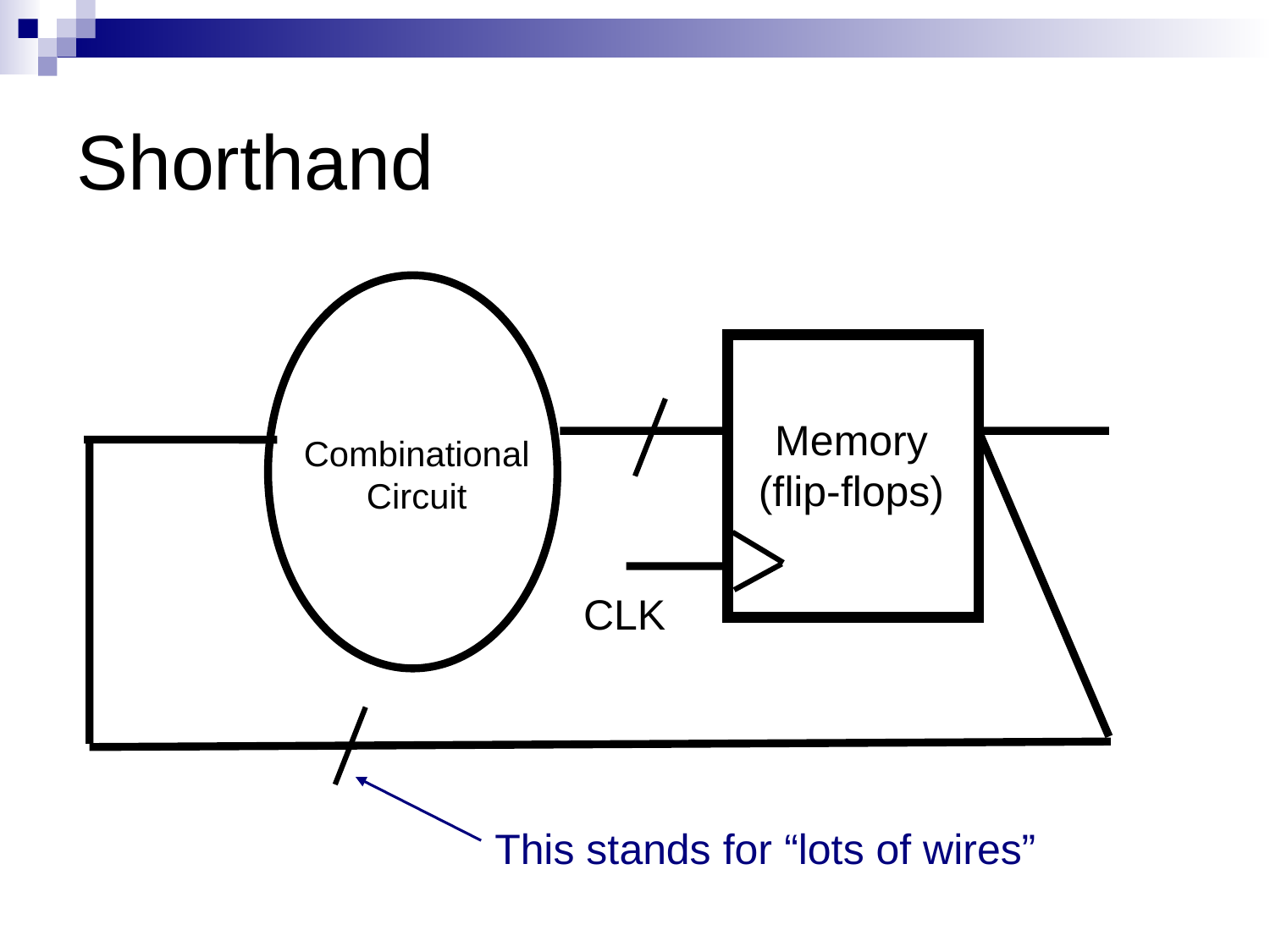

# Shorthand

Memory
(flip-flops)
Combinational Circuit

CLK

This stands for “lots of wires”